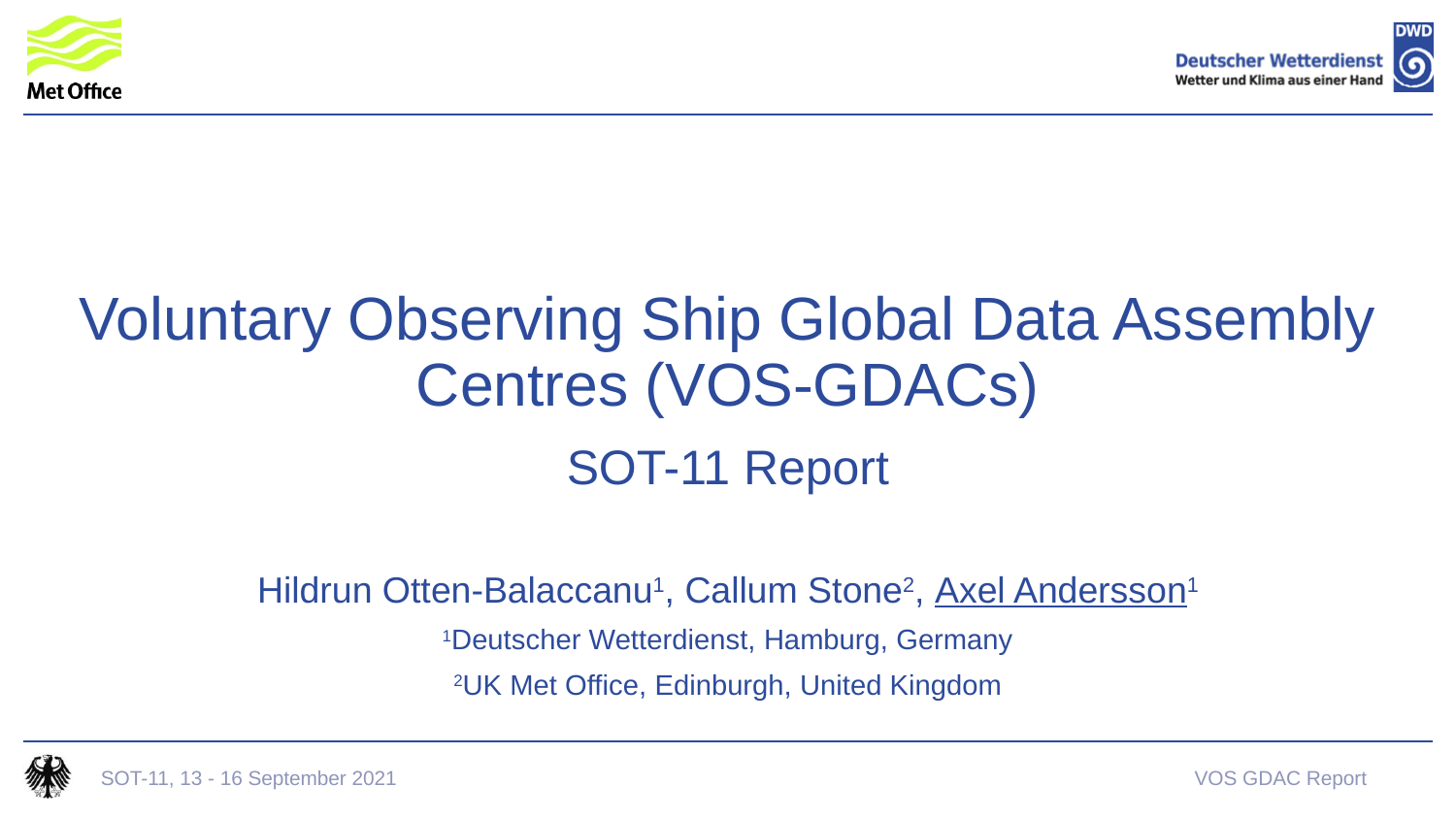

# Voluntary Observing Ship Global Data Assembly Centres (VOS-GDACs)
SOT-11 Report

Hildrun Otten-Balaccanu1, Callum Stone2, Axel Andersson1
1Deutscher Wetterdienst, Hamburg, Germany
2UK Met Office, Edinburgh, United Kingdom
SOT-11, 13 - 16 September 2021
VOS GDAC Report